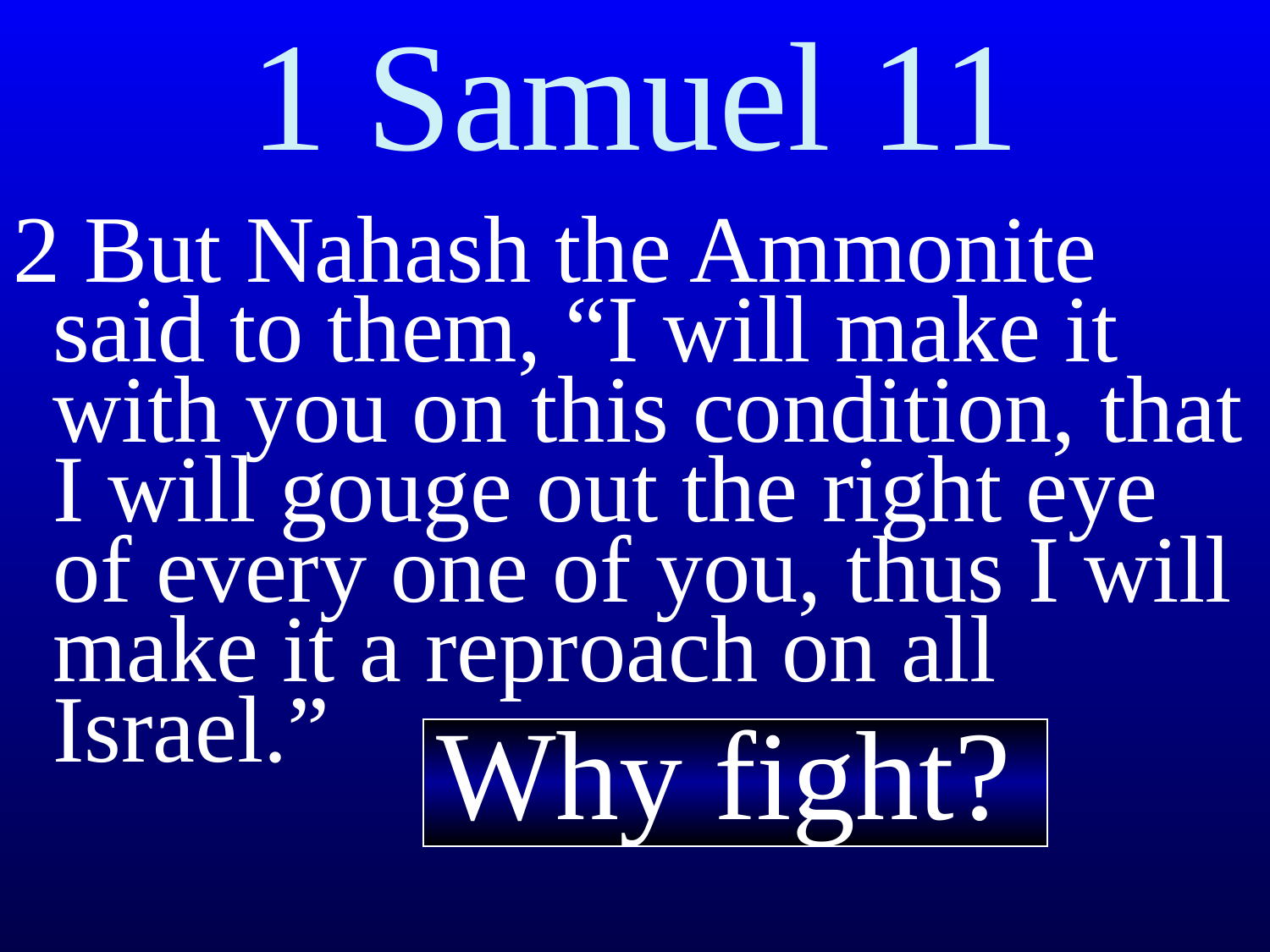

# 1 Samuel 11
2 But Nahash the Ammonite said to them, “I will make it with you on this condition, that I will gouge out the right eye of every one of you, thus I will make it a reproach on all Israel.”
Why fight?